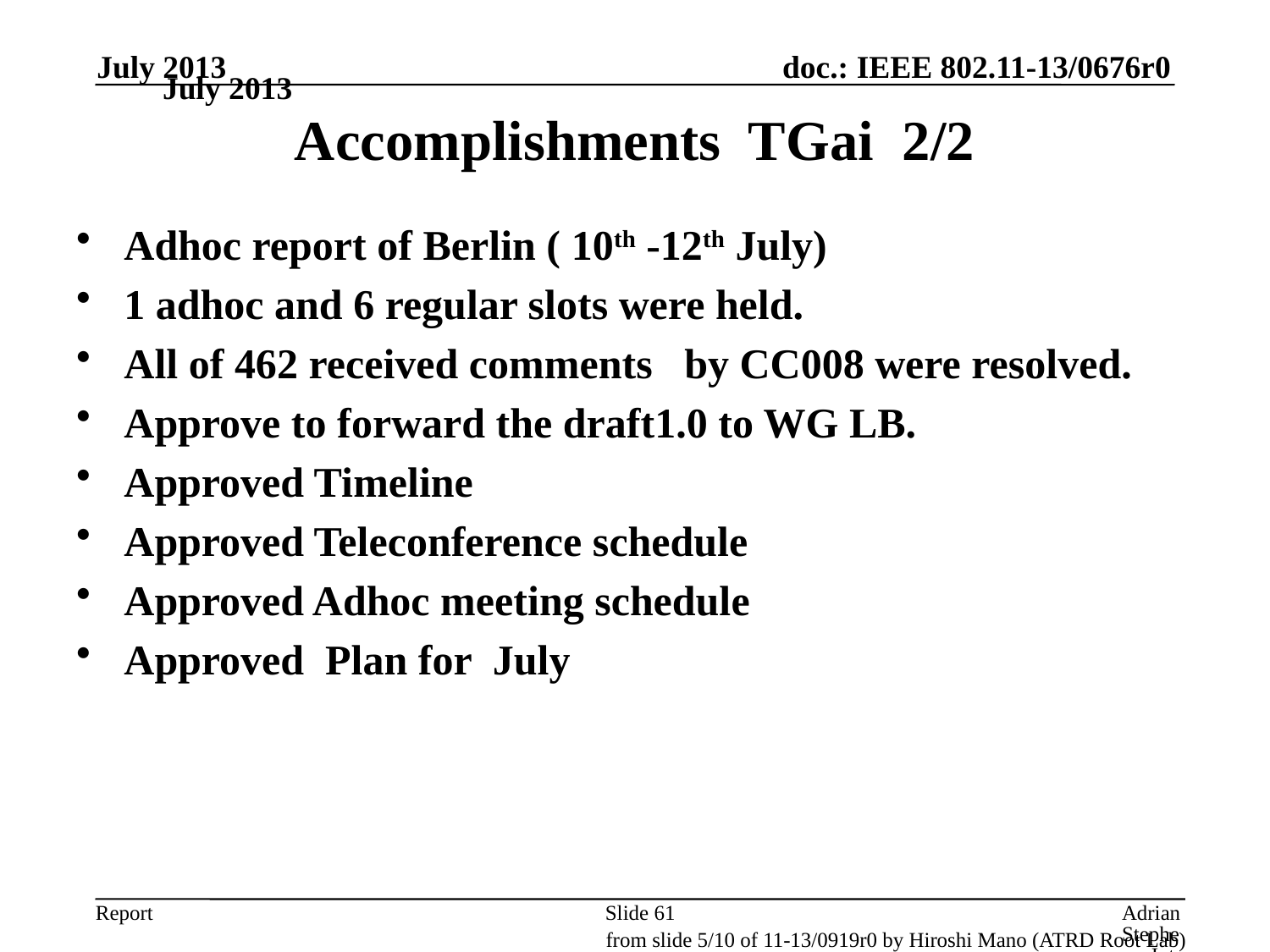

July 2013
July 2013
# Accomplishments  TGai  2/2
Adhoc report of Berlin ( 10th -12th July)
1 adhoc and 6 regular slots were held.
All of 462 received comments   by CC008 were resolved.
Approve to forward the draft1.0 to WG LB.
Approved Timeline
Approved Teleconference schedule
Approved Adhoc meeting schedule
Approved  Plan for  July
Slide 61
Adrian Stephens, Intel Corporation
from slide 5/10 of 11-13/0919r0 by Hiroshi Mano (ATRD Root Lab)